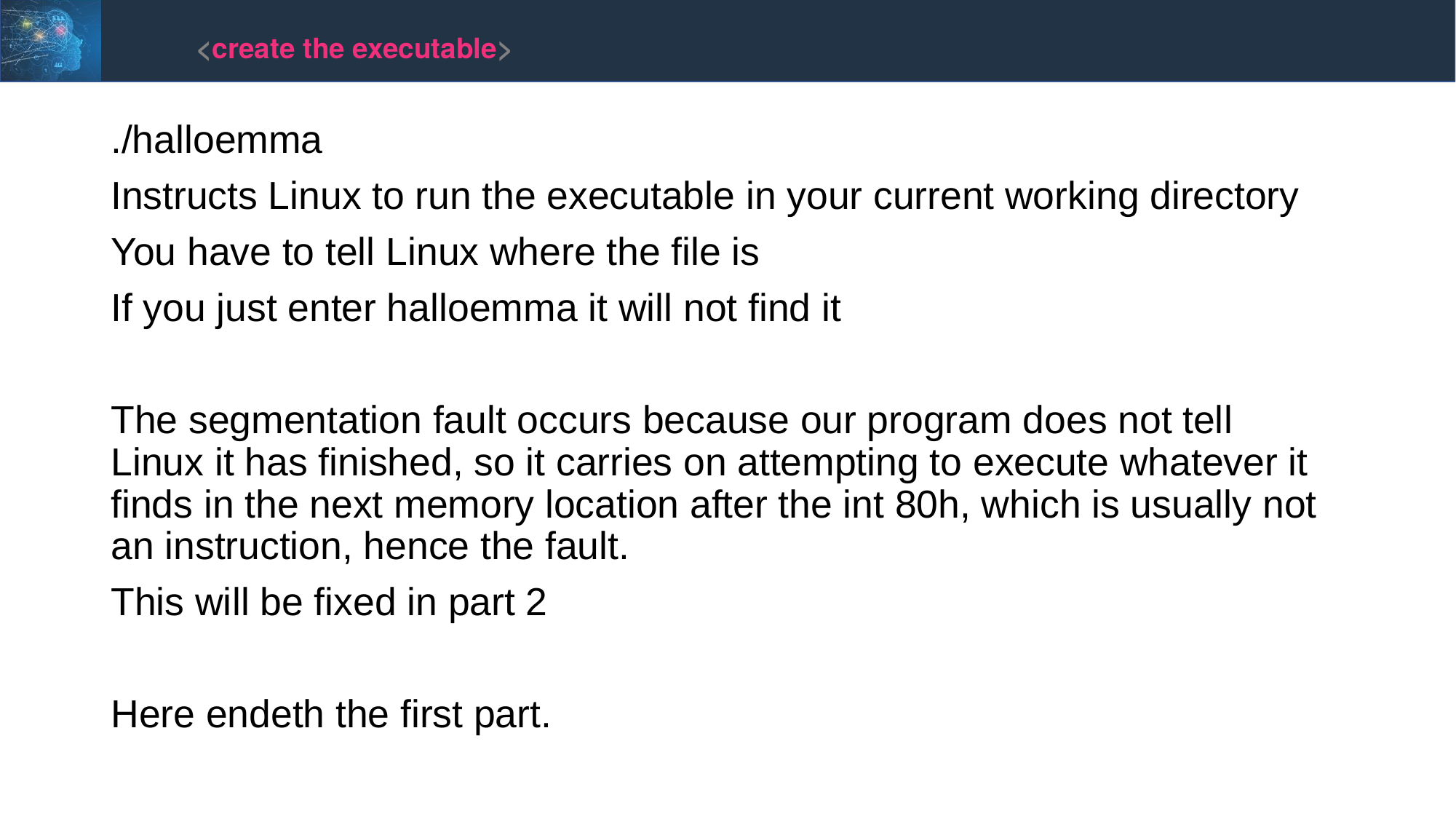

<create the executable>
./halloemma
Instructs Linux to run the executable in your current working directory
You have to tell Linux where the file is
If you just enter halloemma it will not find it

The segmentation fault occurs because our program does not tell Linux it has finished, so it carries on attempting to execute whatever it finds in the next memory location after the int 80h, which is usually not an instruction, hence the fault.
This will be fixed in part 2

Here endeth the first part.